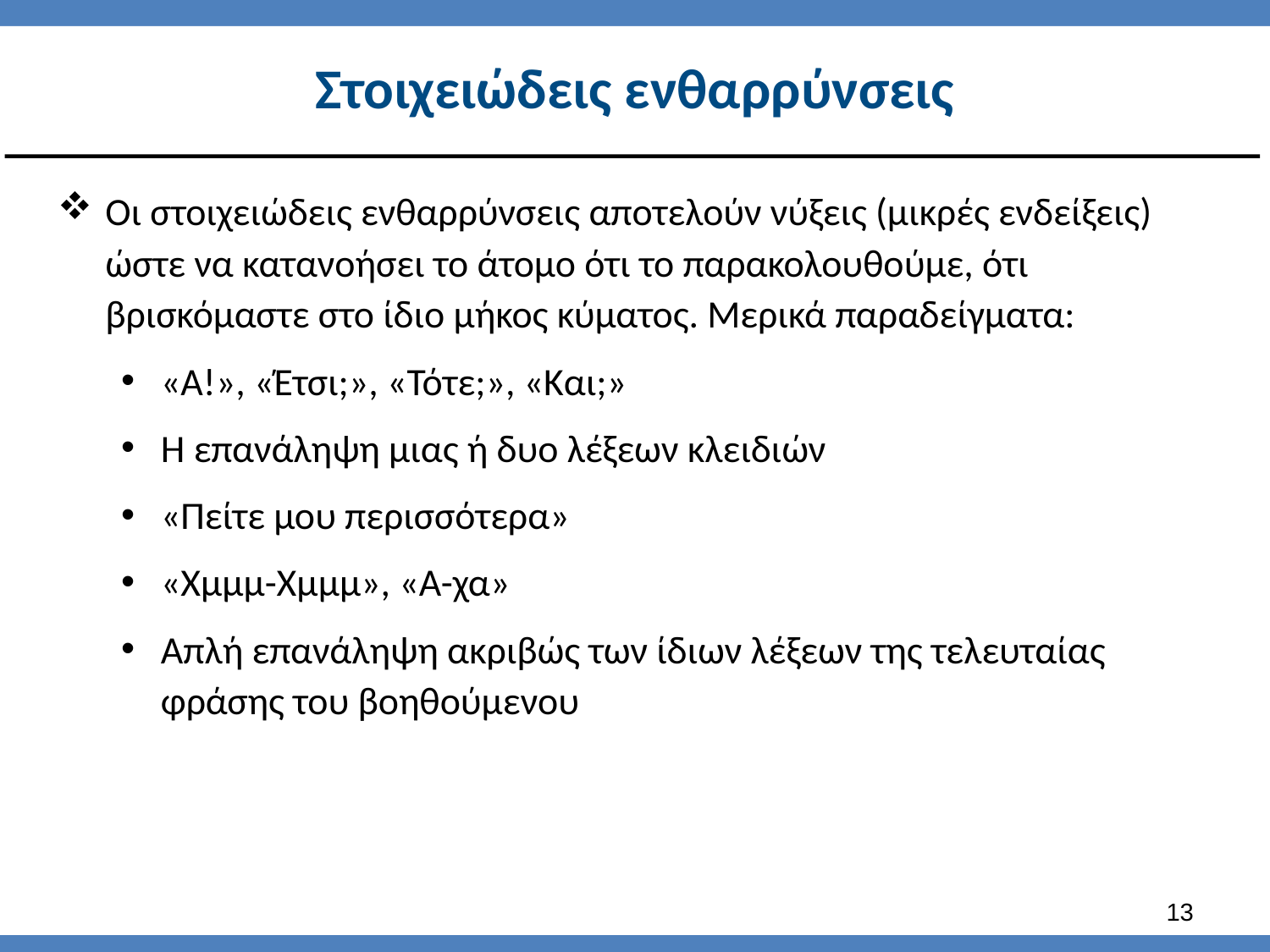

# Στοιχειώδεις ενθαρρύνσεις
Οι στοιχειώδεις ενθαρρύνσεις αποτελούν νύξεις (μικρές ενδείξεις) ώστε να κατανοήσει το άτομο ότι το παρακολουθούμε, ότι βρισκόμαστε στο ίδιο μήκος κύματος. Μερικά παραδείγματα:
«Α!», «Έτσι;», «Τότε;», «Και;»
Η επανάληψη μιας ή δυο λέξεων κλειδιών
«Πείτε μου περισσότερα»
«Χμμμ-Χμμμ», «Α-χα»
Απλή επανάληψη ακριβώς των ίδιων λέξεων της τελευταίας φράσης του βοηθούμενου
13